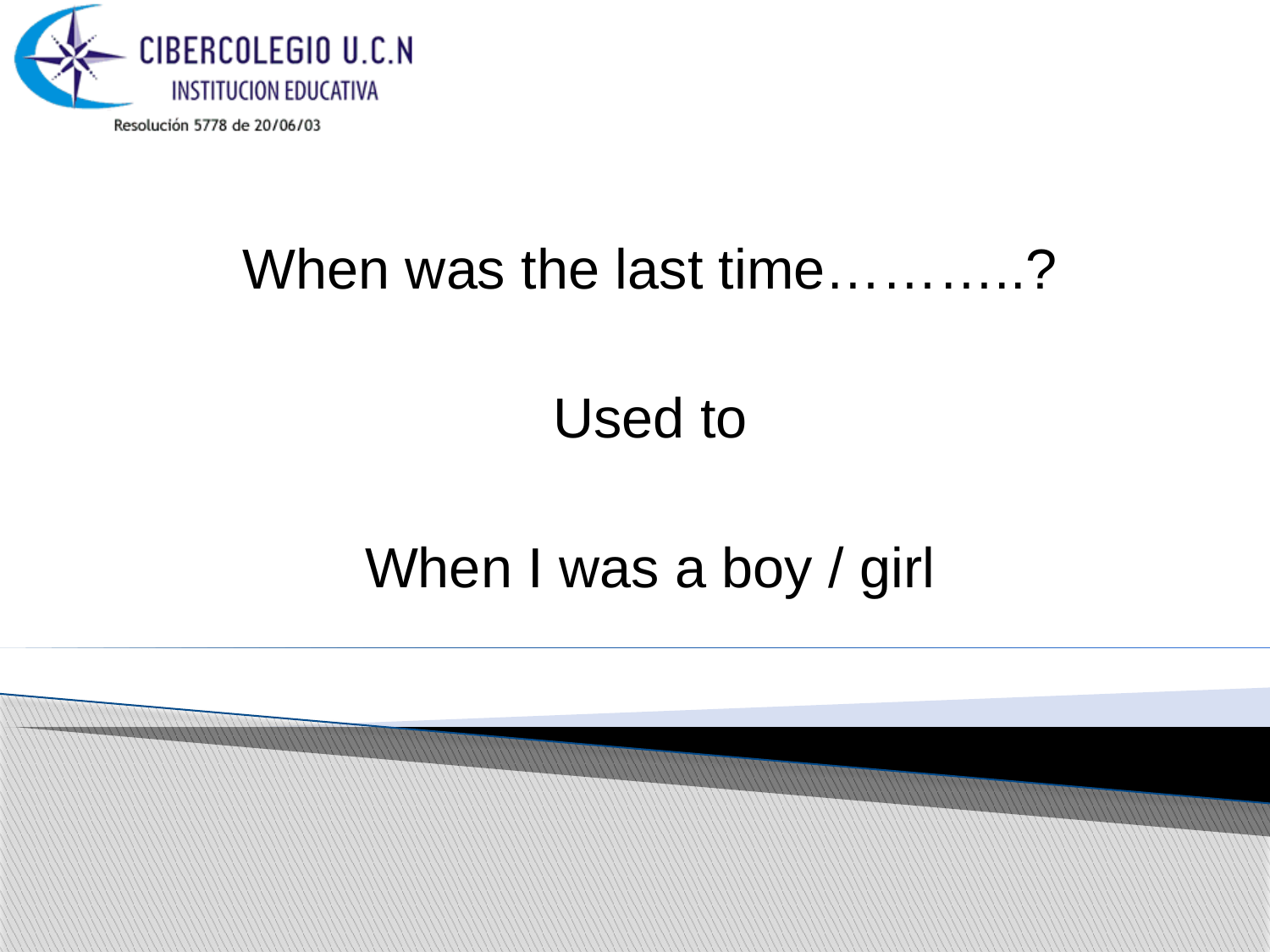

When was the last time………..?

Used to

When I was a boy / girl